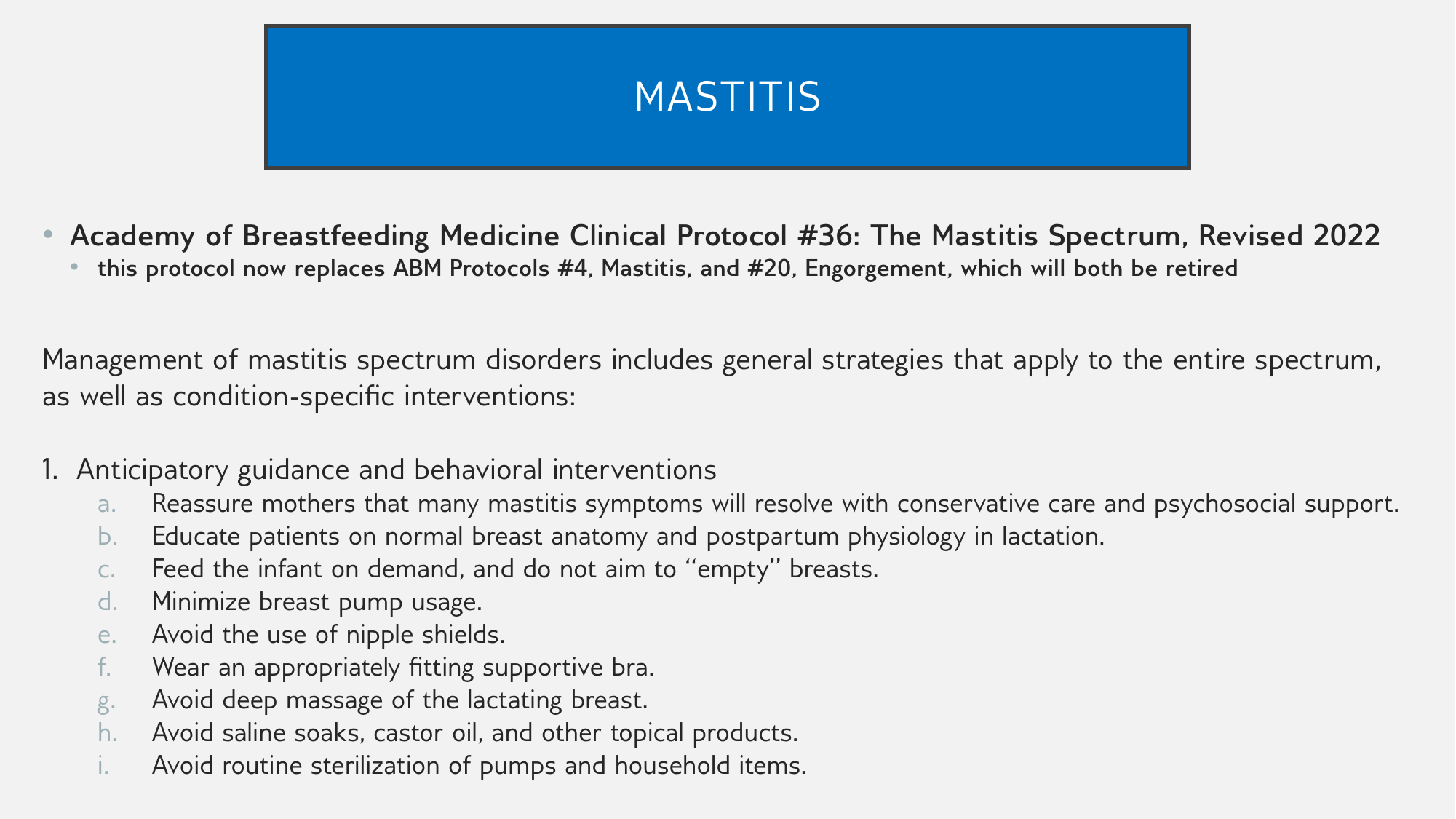

# Mastitis
Academy of Breastfeeding Medicine Clinical Protocol #36: The Mastitis Spectrum, Revised 2022
this protocol now replaces ABM Protocols #4, Mastitis, and #20, Engorgement, which will both be retired

Management of mastitis spectrum disorders includes general strategies that apply to the entire spectrum, as well as condition-specific interventions:
1.  Anticipatory guidance and behavioral interventions
Reassure mothers that many mastitis symptoms will resolve with conservative care and psychosocial support.
Educate patients on normal breast anatomy and postpartum physiology in lactation.
Feed the infant on demand, and do not aim to ‘‘empty’’ breasts.
Minimize breast pump usage.
Avoid the use of nipple shields.
Wear an appropriately fitting supportive bra.
Avoid deep massage of the lactating breast.
Avoid saline soaks, castor oil, and other topical products.
Avoid routine sterilization of pumps and household items.